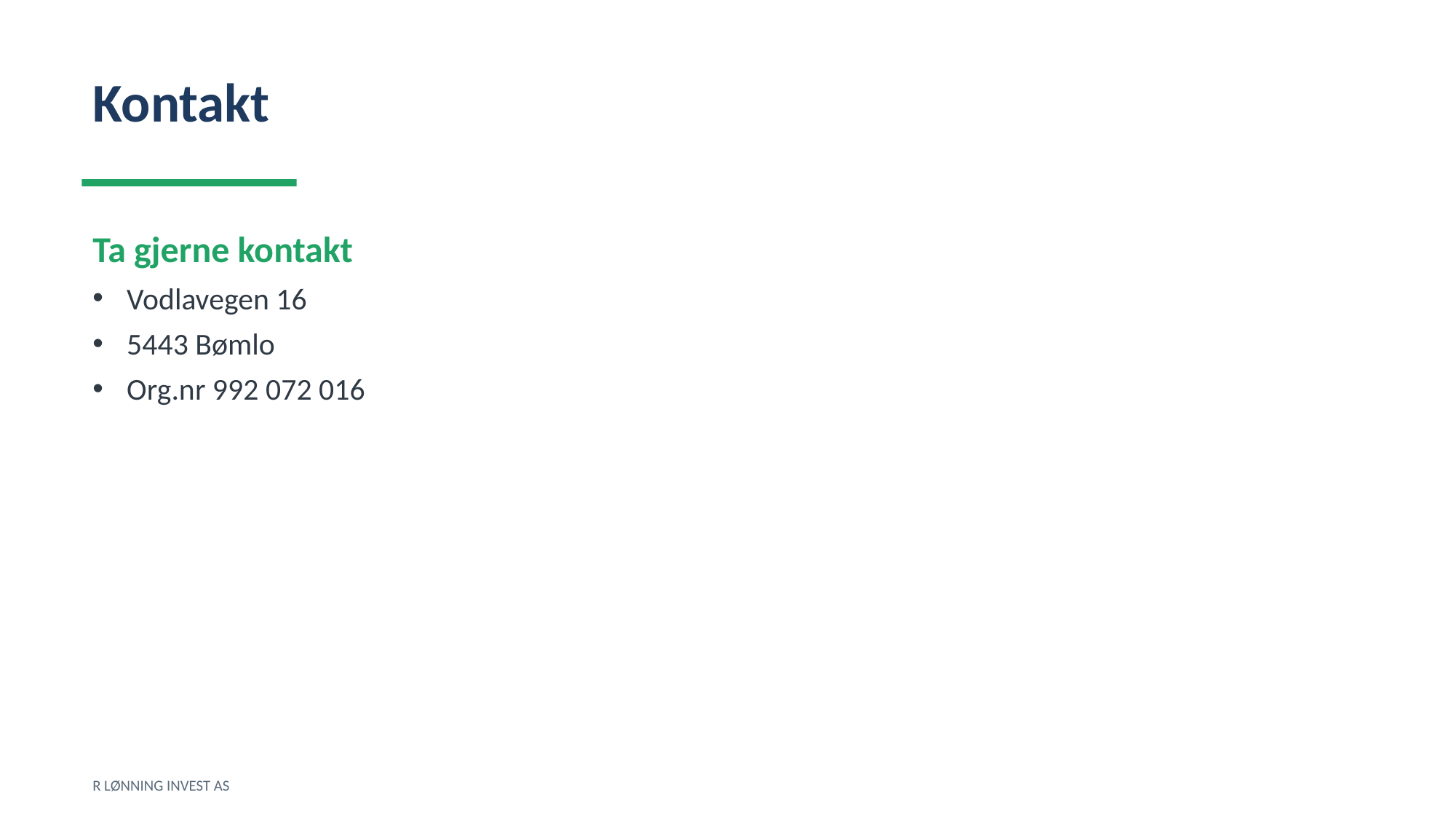

Kontakt

Ta gjerne kontakt
Vodlavegen 16
5443 Bømlo
Org.nr 992 072 016
R LØNNING INVEST AS